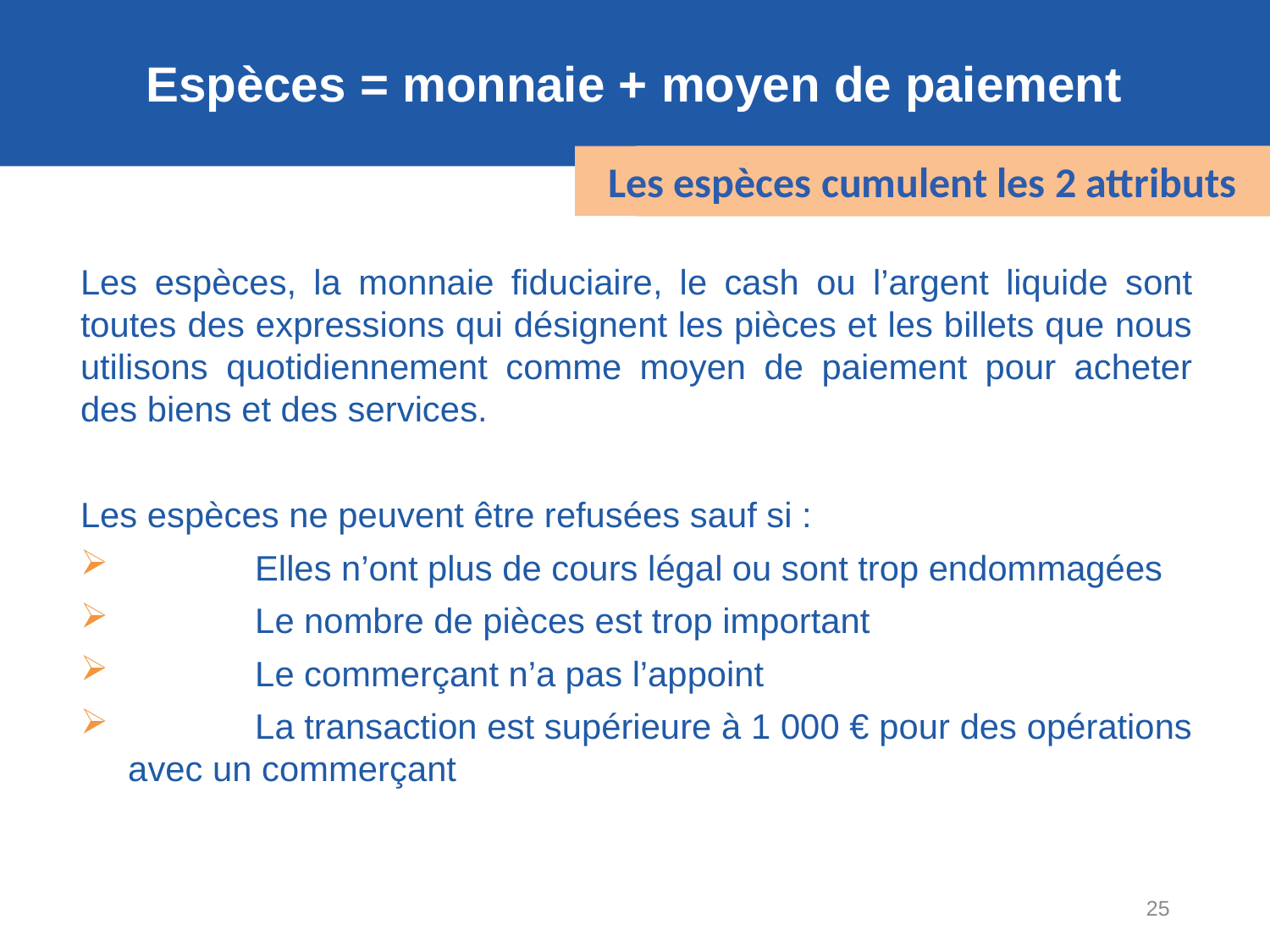

Espèces = monnaie + moyen de paiement
Les espèces cumulent les 2 attributs
Les évolutions récentes
Sommaire
Sommaire
Les espèces, la monnaie fiduciaire, le cash ou l’argent liquide sont toutes des expressions qui désignent les pièces et les billets que nous utilisons quotidiennement comme moyen de paiement pour acheter des biens et des services.

Les espèces ne peuvent être refusées sauf si :
	Elles n’ont plus de cours légal ou sont trop endommagées
	Le nombre de pièces est trop important
	Le commerçant n’a pas l’appoint
	La transaction est supérieure à 1 000 € pour des opérations avec un commerçant
25